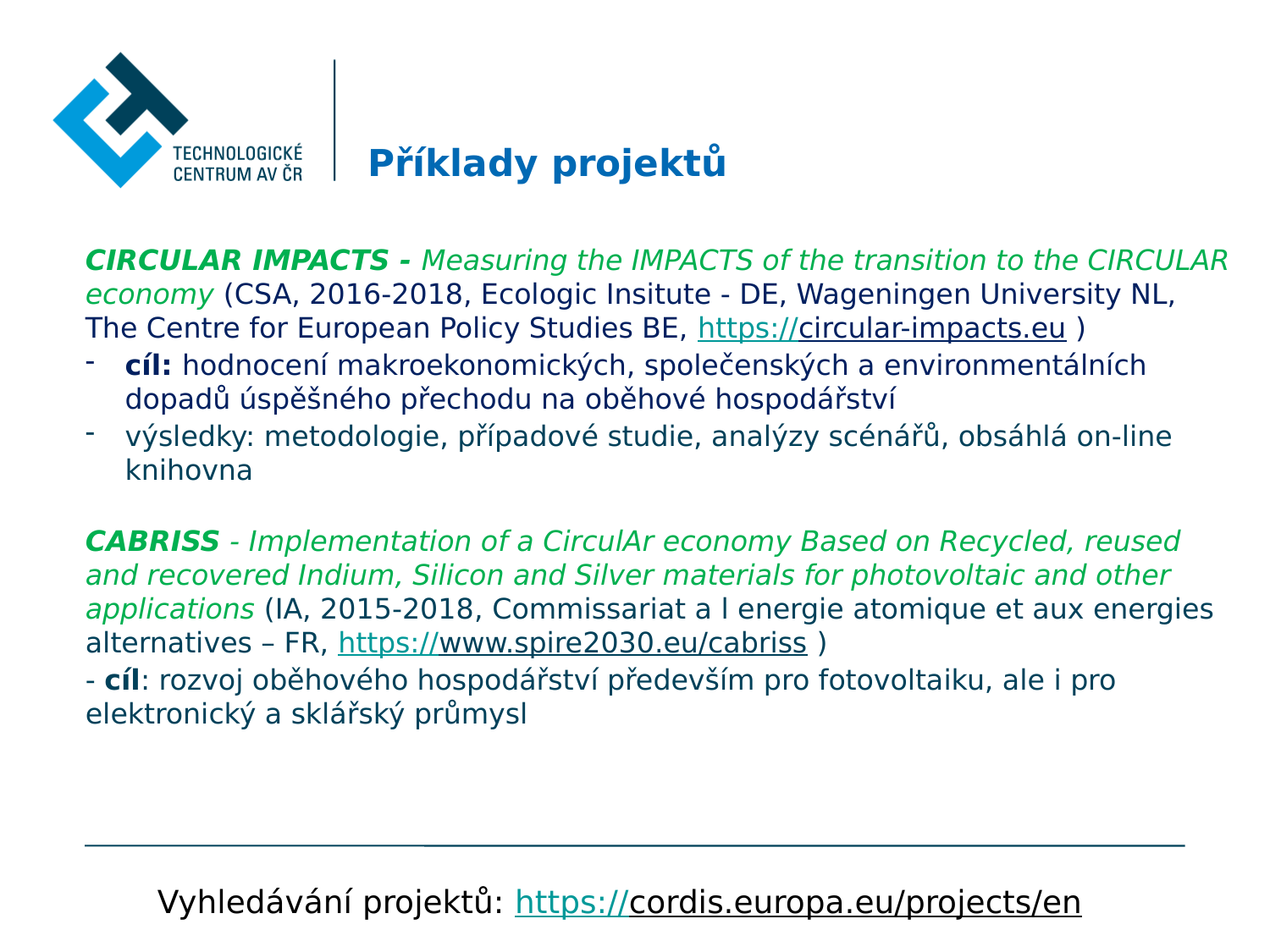

# Příklady projektů

CIRCULAR IMPACTS - Measuring the IMPACTS of the transition to the CIRCULAR economy (CSA, 2016-2018, Ecologic Insitute - DE, Wageningen University NL, The Centre for European Policy Studies BE, https://circular-impacts.eu )
cíl: hodnocení makroekonomických, společenských a environmentálních dopadů úspěšného přechodu na oběhové hospodářství
výsledky: metodologie, případové studie, analýzy scénářů, obsáhlá on-line knihovna

CABRISS - Implementation of a CirculAr economy Based on Recycled, reused and recovered Indium, Silicon and Silver materials for photovoltaic and other applications (IA, 2015-2018, Commissariat a l energie atomique et aux energies alternatives – FR, https://www.spire2030.eu/cabriss )
- cíl: rozvoj oběhového hospodářství především pro fotovoltaiku, ale i pro elektronický a sklářský průmysl
Vyhledávání projektů: https://cordis.europa.eu/projects/en